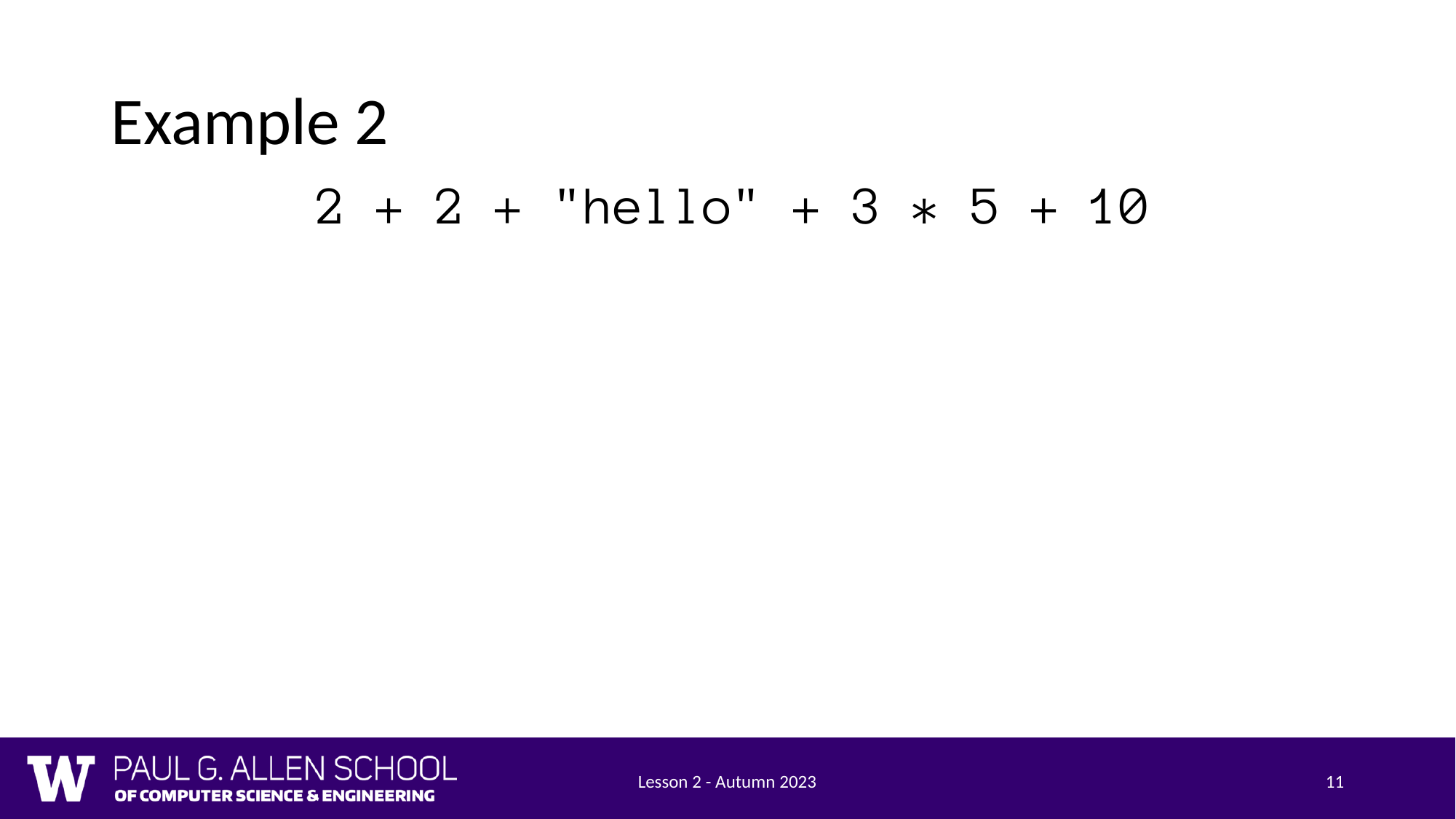

# Example 2
2 + 2 + "hello" + 3 * 5 + 10
Lesson 2 - Autumn 2023
11